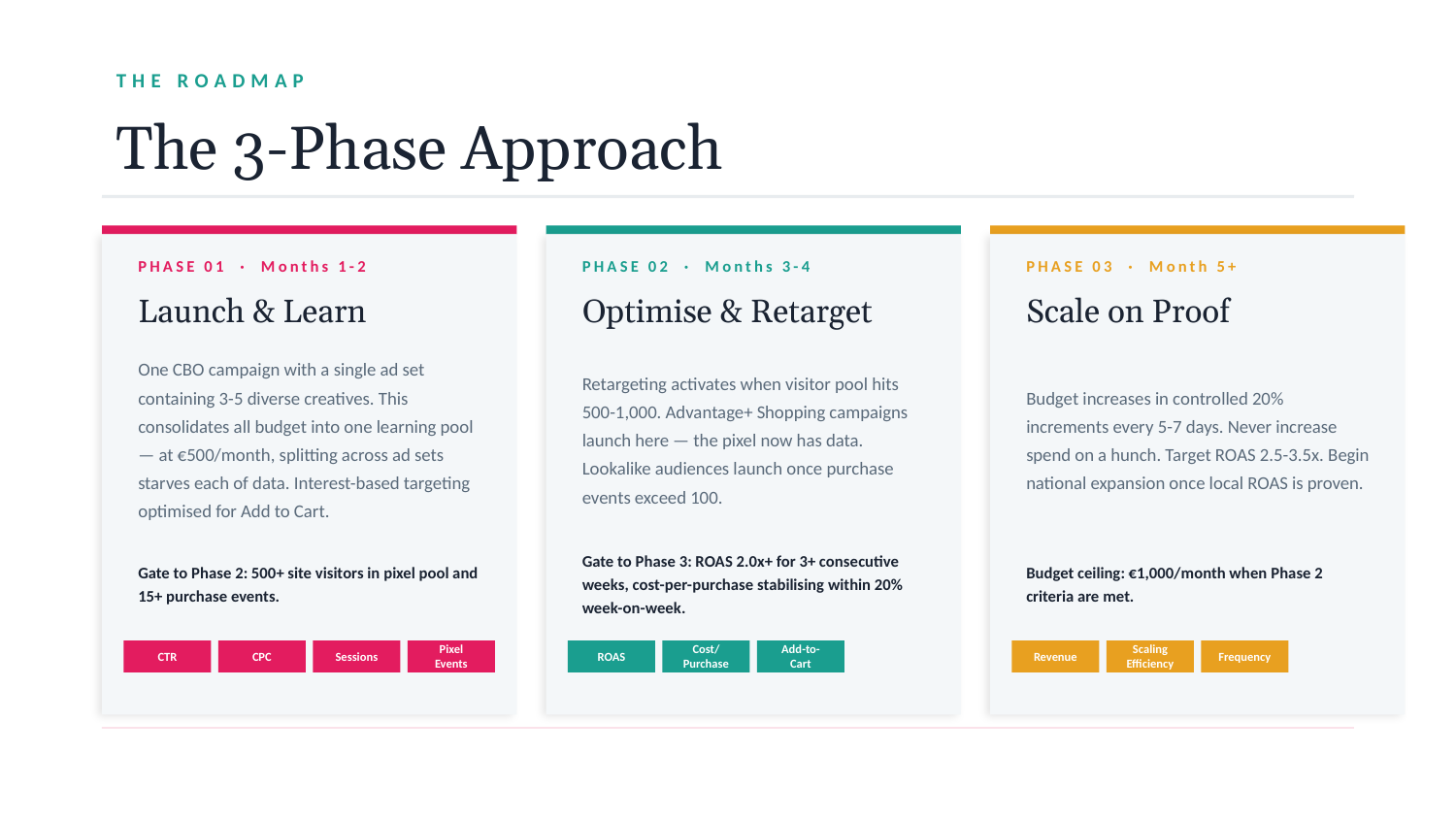

THE ROADMAP
The 3-Phase Approach

PHASE 01  ·  Months 1-2
PHASE 02  ·  Months 3-4
PHASE 03  ·  Month 5+
Launch & Learn
Optimise & Retarget
Scale on Proof
One CBO campaign with a single ad set containing 3-5 diverse creatives. This consolidates all budget into one learning pool — at €500/month, splitting across ad sets starves each of data. Interest-based targeting optimised for Add to Cart.
Retargeting activates when visitor pool hits 500-1,000. Advantage+ Shopping campaigns launch here — the pixel now has data. Lookalike audiences launch once purchase events exceed 100.
Budget increases in controlled 20% increments every 5-7 days. Never increase spend on a hunch. Target ROAS 2.5-3.5x. Begin national expansion once local ROAS is proven.
Gate to Phase 2: 500+ site visitors in pixel pool and 15+ purchase events.
Gate to Phase 3: ROAS 2.0x+ for 3+ consecutive weeks, cost-per-purchase stabilising within 20% week-on-week.
Budget ceiling: €1,000/month when Phase 2 criteria are met.

CTR

CPC

Sessions

Pixel Events

ROAS

Cost/Purchase

Add-to-Cart

Revenue

Scaling Efficiency

Frequency